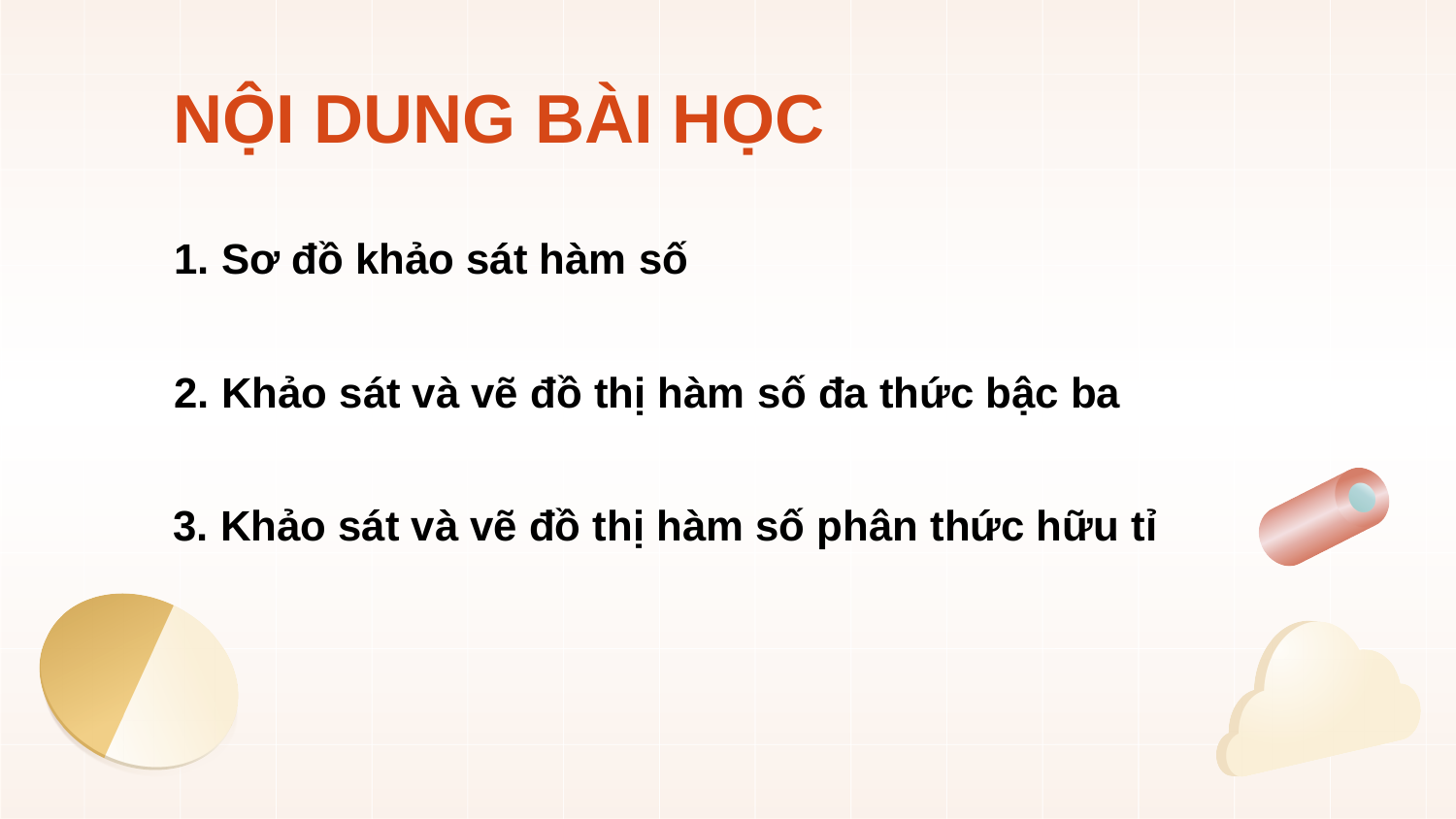

NỘI DUNG BÀI HỌC
1. Sơ đồ khảo sát hàm số
2. Khảo sát và vẽ đồ thị hàm số đa thức bậc ba
3. Khảo sát và vẽ đồ thị hàm số phân thức hữu tỉ